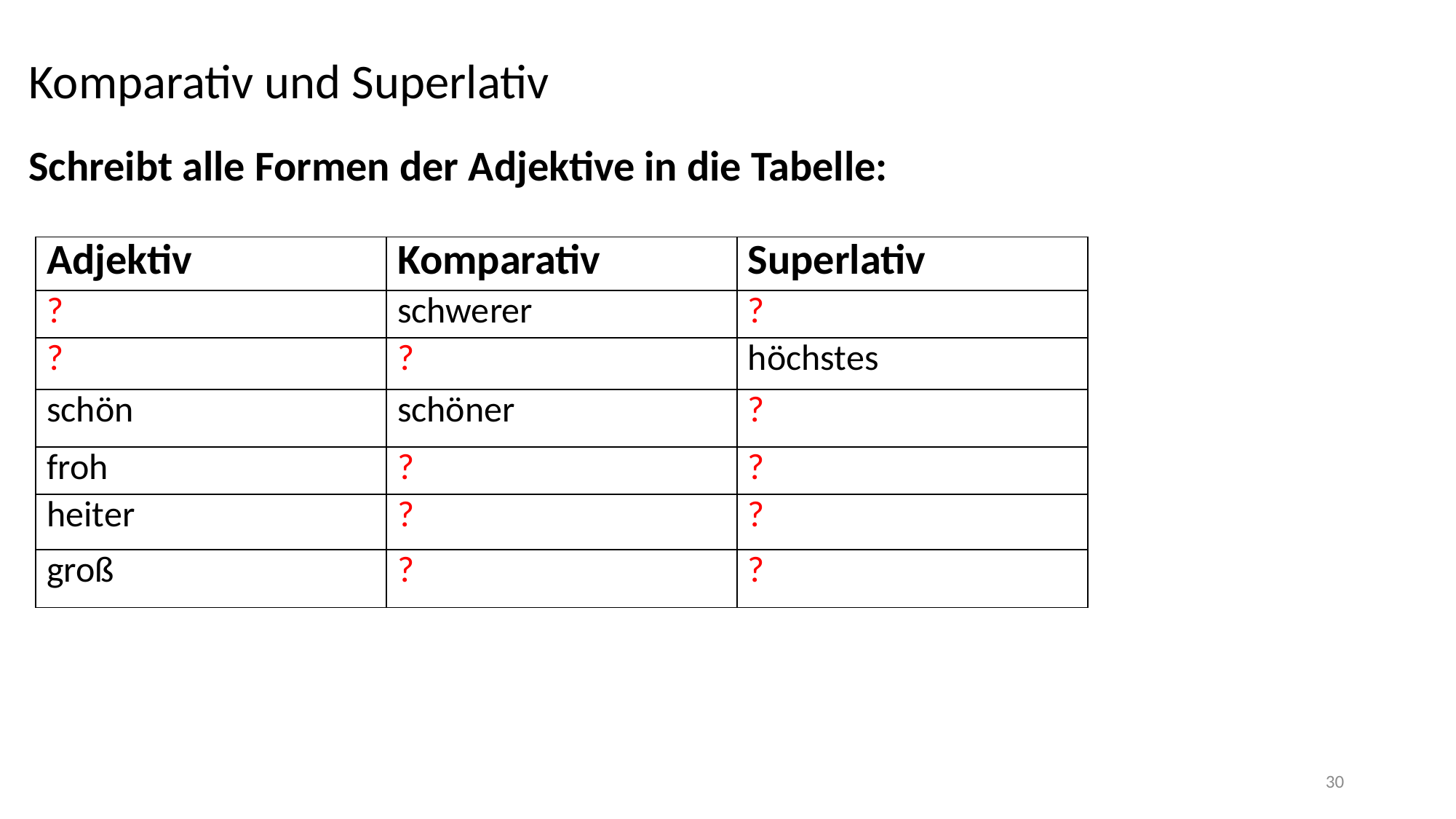

# Komparativ und Superlativ
Schreibt alle Formen der Adjektive in die Tabelle:

| Adjektiv | Komparativ | Superlativ |
| --- | --- | --- |
| ? | schwerer | ? |
| ? | ? | höchstes |
| schön | schöner | ? |
| froh | ? | ? |
| heiter | ? | ? |
| groß | ? | ? |
30